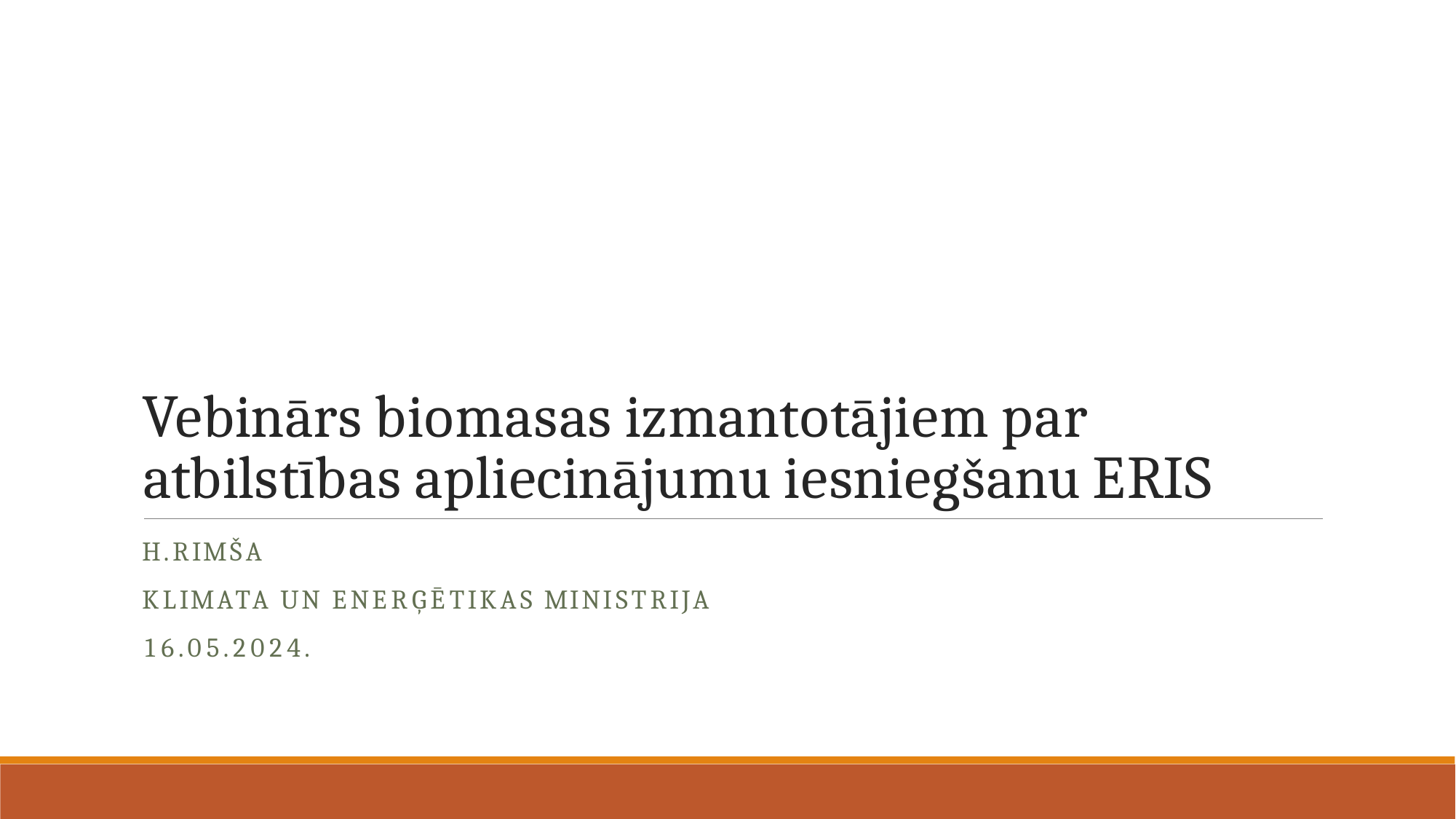

# Vebinārs biomasas izmantotājiem par atbilstības apliecinājumu iesniegšanu ERIS
H.Rimša
Klimata un enerģētikas ministrija
16.05.2024.